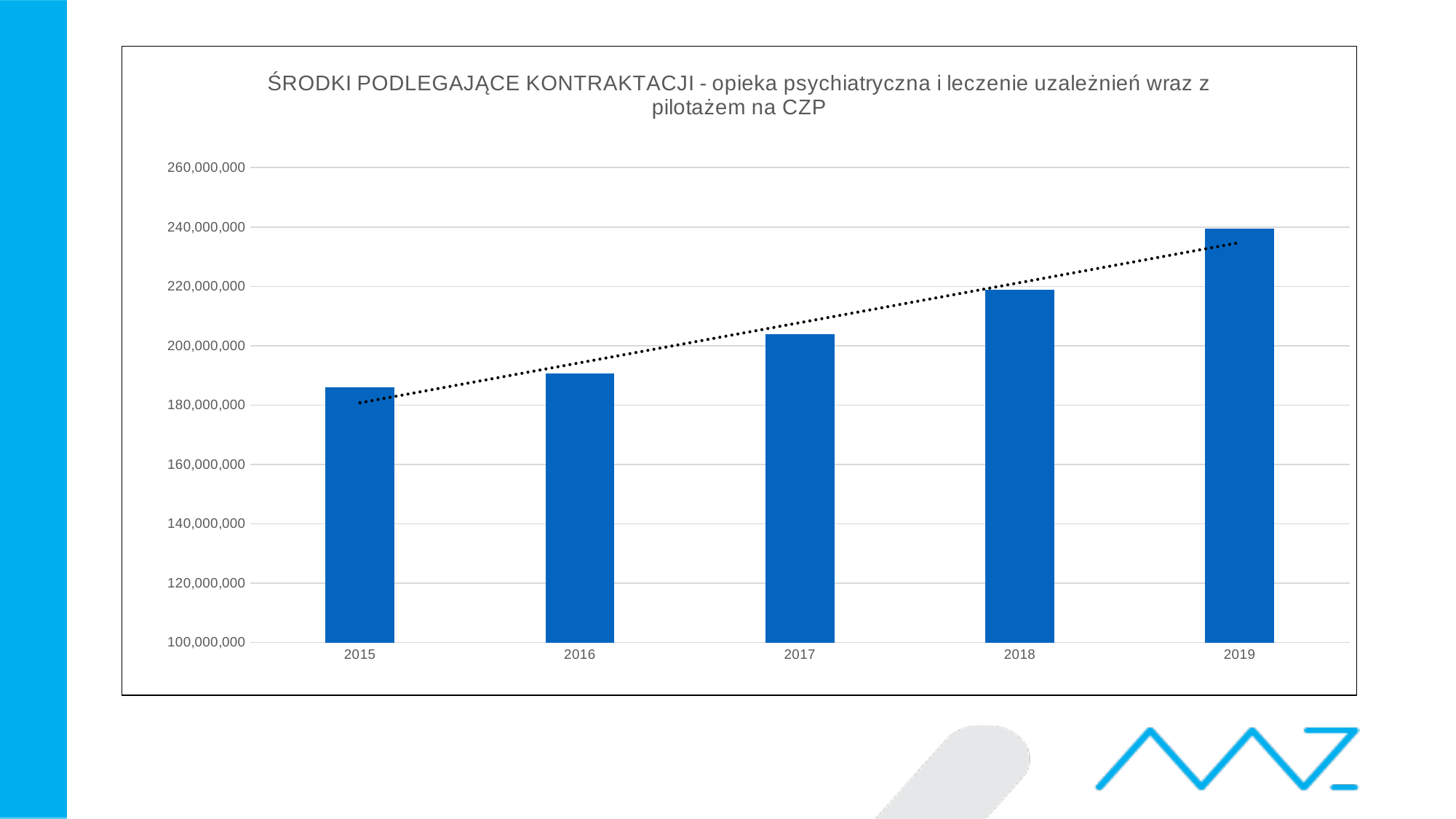

### Chart:

| Category | ŚRODKI PODLEGAJĄCE KONTRAKTACJI - opieka psychiatryczna i leczenie uzależnień wraz z pilotażem na CZP |
|---|---|
| 2015 | 186062190.0 |
| 2016 | 190559359.49 |
| 2017 | 203930248.16 |
| 2018 | 218890047.11199996 |
| 2019 | 239397739.68 |